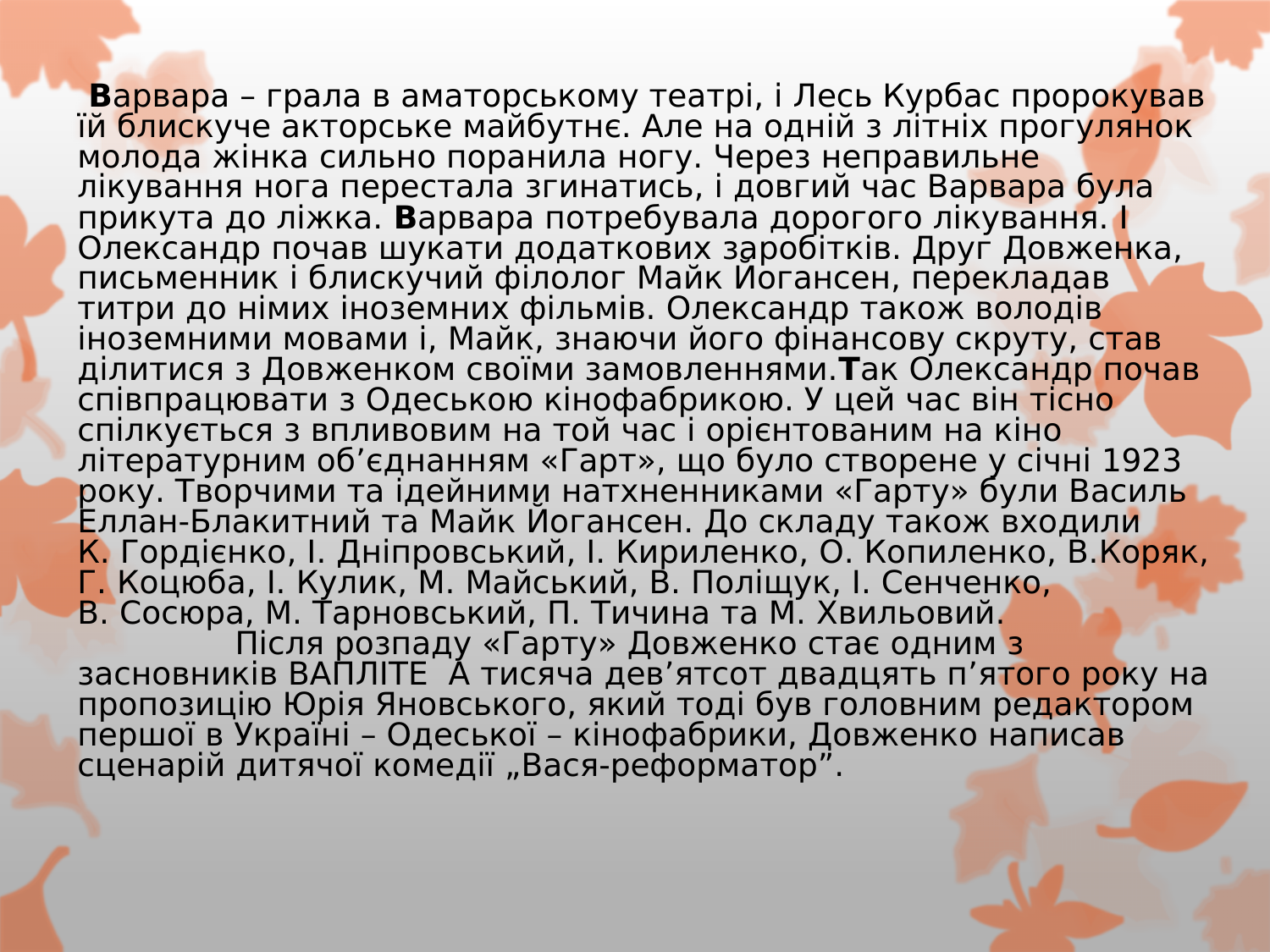

Варвара – грала в аматорському театрі, і Лесь Курбас пророкував їй блискуче акторське майбутнє. Але на одній з літніх прогулянок молода жінка сильно поранила ногу. Через неправильне лікування нога перестала згинатись, і довгий час Варвара була прикута до ліжка. Варвара потребувала дорогого лікування. І Олександр почав шукати додаткових заробітків. Друг Довженка, письменник і блискучий філолог Майк Йогансен, перекладав титри до німих іноземних фільмів. Олександр також володів іноземними мовами і, Майк, знаючи його фінансову скруту, став ділитися з Довженком своїми замовленнями.Так Олександр почав співпрацювати з Одеською кінофабрикою. У цей час він тісно спілкується з впливовим на той час і орієнтованим на кіно літературним об’єднанням «Гарт», що було створене у січні 1923 року. Творчими та ідейними натхненниками «Гарту» були Василь Еллан-Блакитний та Майк Йогансен. До складу також входили К. Гордієнко, І. Дніпровський, І. Кириленко, О. Копиленко, В.Коряк, Г. Коцюба, І. Кулик, М. Майський, В. Поліщук, І. Сенченко, В. Сосюра, М. Тарновський, П. Тичина та М. Хвильовий.
	   Після розпаду «Гарту» Довженко стає одним з засновників ВАПЛІТЕ  А тисяча дев’ятсот двадцять п’ятого року на пропозицію Юрія Яновського, який тоді був головним редактором першої в Україні – Одеської – кінофабрики, Довженко написав сценарій дитячої комедії „Вася-реформатор”.